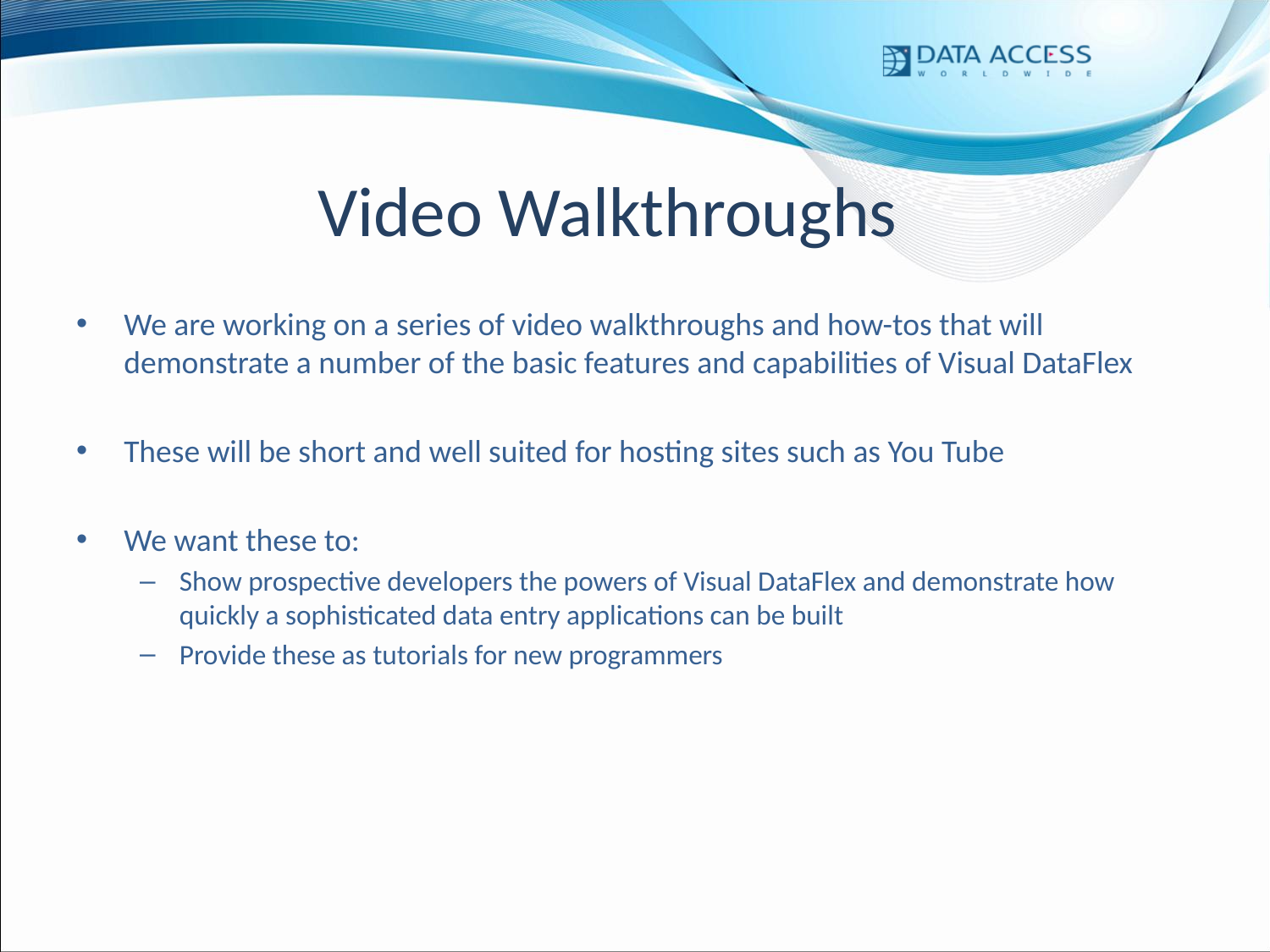

# Video Walkthroughs
We are working on a series of video walkthroughs and how-tos that will demonstrate a number of the basic features and capabilities of Visual DataFlex

These will be short and well suited for hosting sites such as You Tube

We want these to:
Show prospective developers the powers of Visual DataFlex and demonstrate how quickly a sophisticated data entry applications can be built
Provide these as tutorials for new programmers